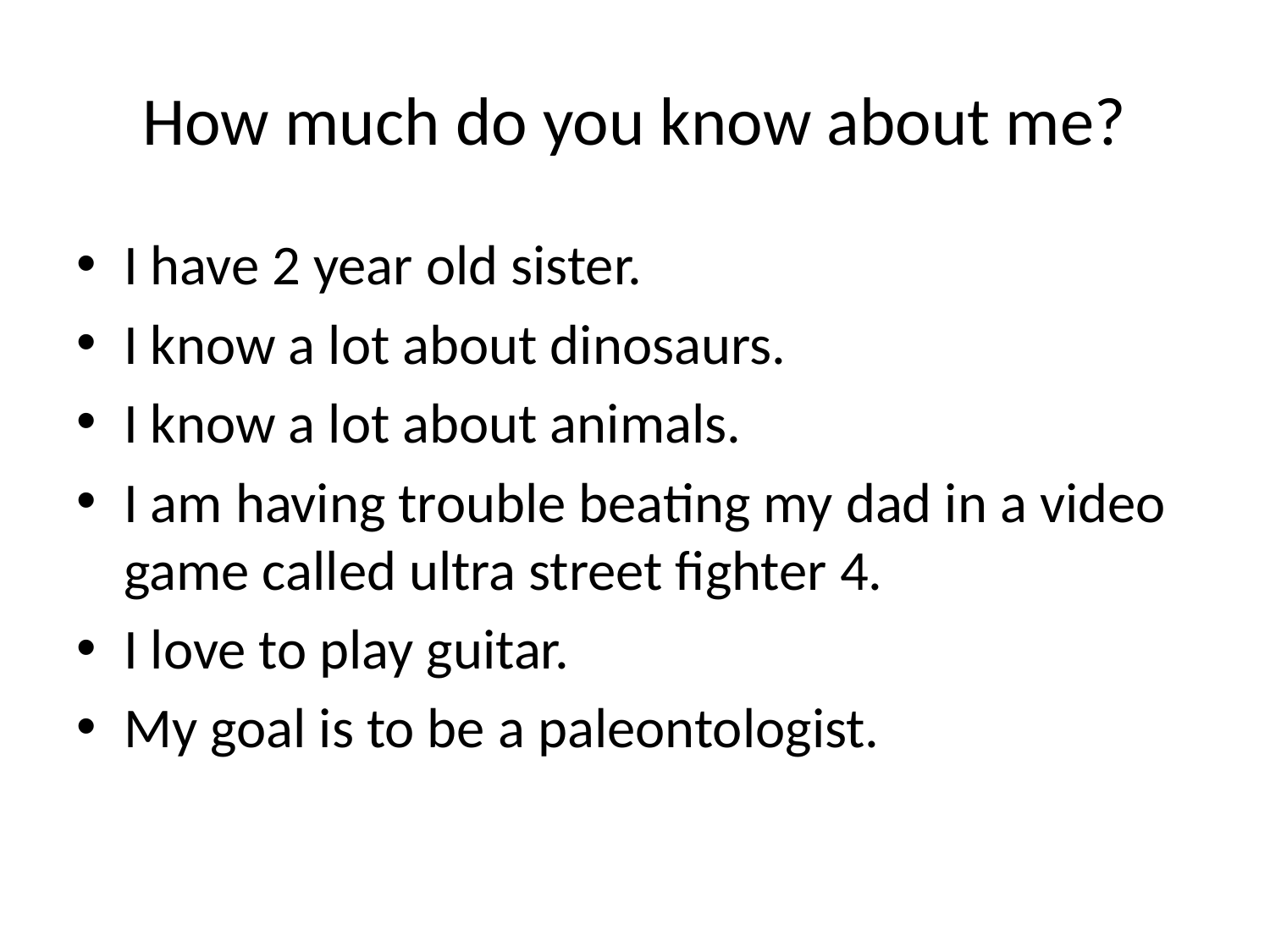

# How much do you know about me?
I have 2 year old sister.
I know a lot about dinosaurs.
I know a lot about animals.
I am having trouble beating my dad in a video game called ultra street fighter 4.
I love to play guitar.
My goal is to be a paleontologist.